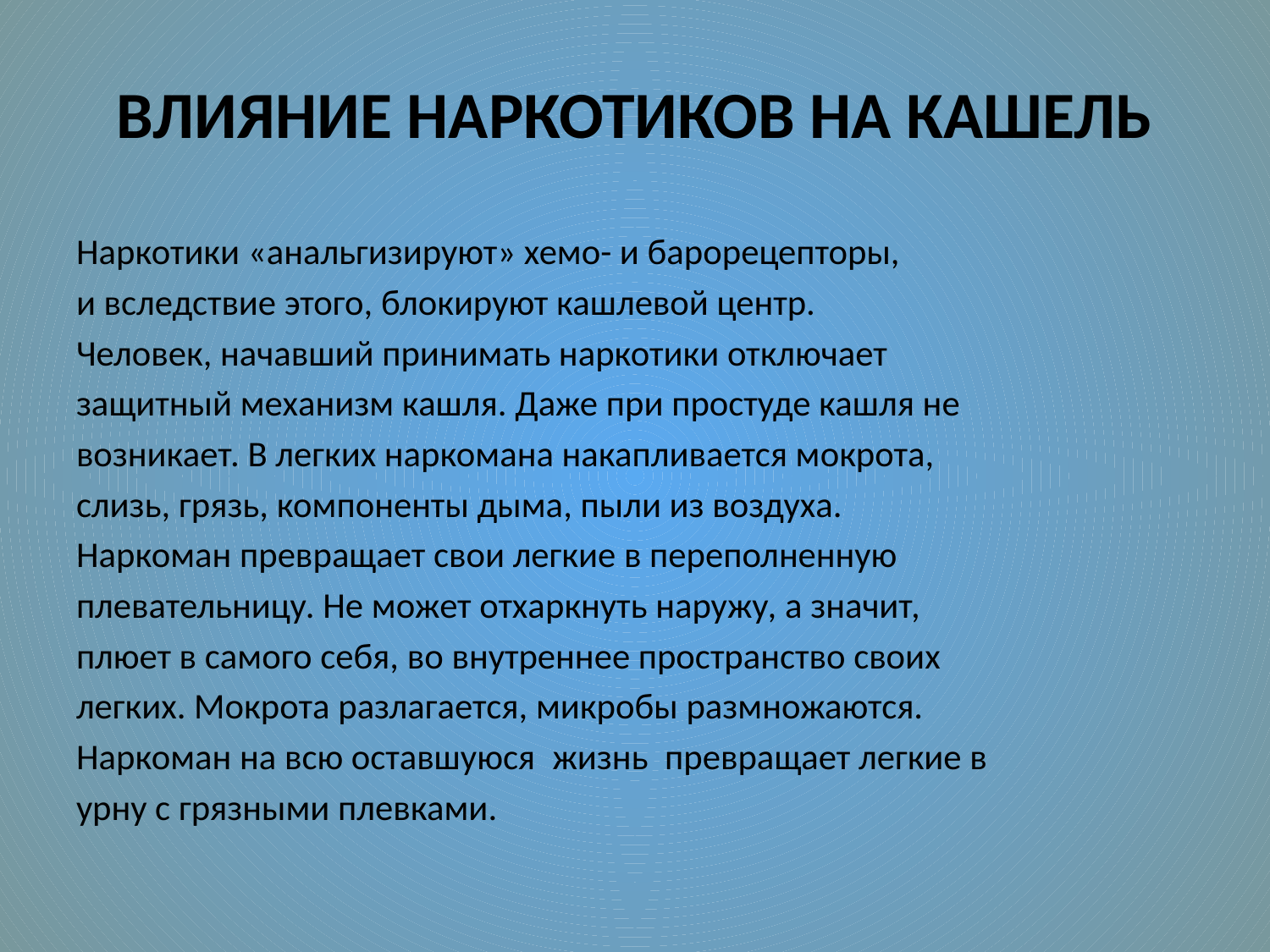

# ВЛИЯНИЕ НАРКОТИКОВ НА КАШЕЛЬ
Наркотики «анальгизируют» хемо- и барорецепторы,
и вследствие этого, блокируют кашлевой центр.
Человек, начавший принимать наркотики отключает
защитный механизм кашля. Даже при простуде кашля не
возникает. В легких наркомана накапливается мокрота,
слизь, грязь, компоненты дыма, пыли из воздуха.
Наркоман превращает свои легкие в переполненную
плевательницу. Не может отхаркнуть наружу, а значит,
плюет в самого себя, во внутреннее пространство своих
легких. Мокрота разлагается, микробы размножаются.
Наркоман на всю оставшуюся  жизнь  превращает легкие в
урну с грязными плевками.